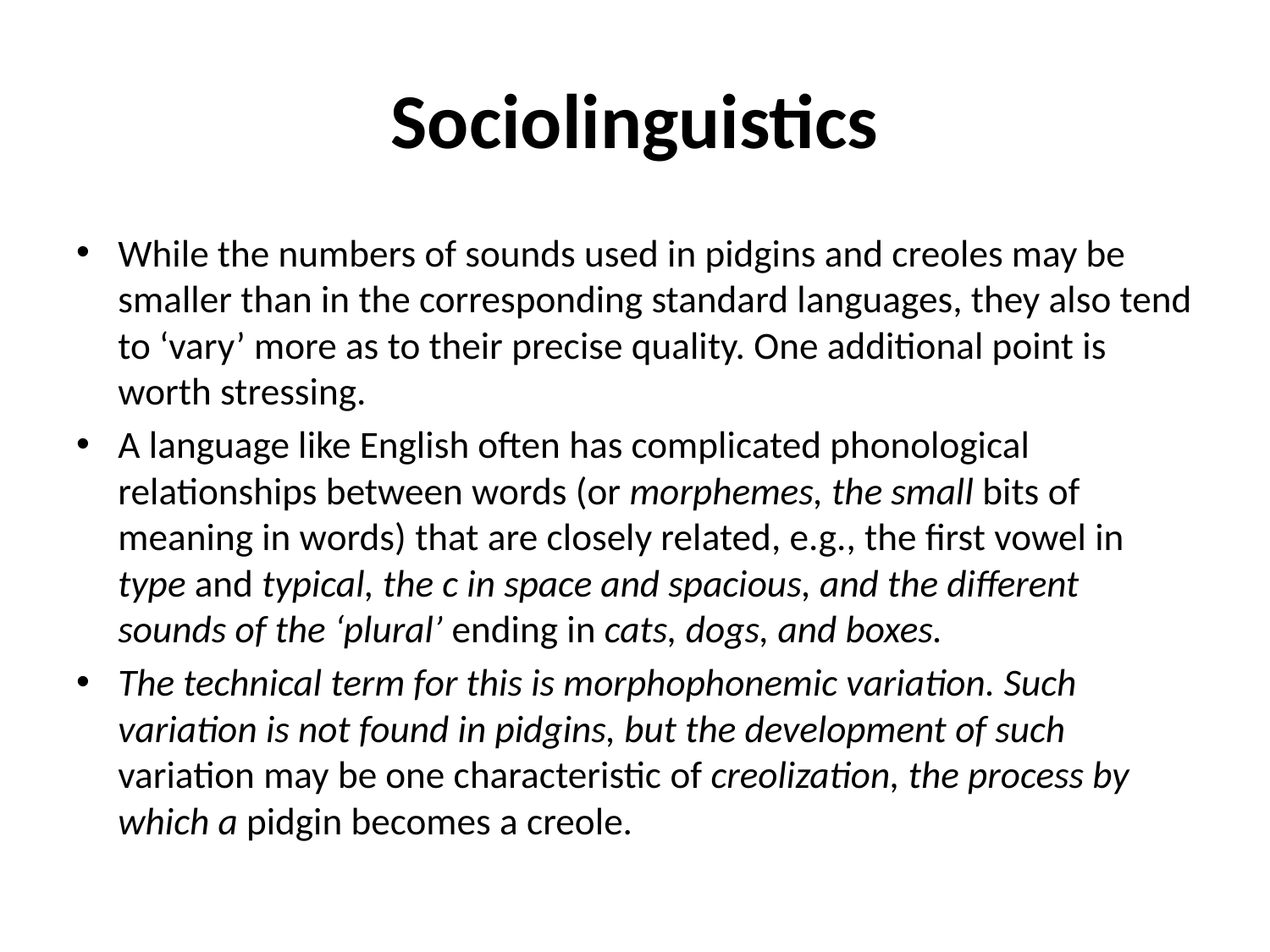

# Sociolinguistics
While the numbers of sounds used in pidgins and creoles may be smaller than in the corresponding standard languages, they also tend to ‘vary’ more as to their precise quality. One additional point is worth stressing.
A language like English often has complicated phonological relationships between words (or morphemes, the small bits of meaning in words) that are closely related, e.g., the first vowel in type and typical, the c in space and spacious, and the different sounds of the ‘plural’ ending in cats, dogs, and boxes.
The technical term for this is morphophonemic variation. Such variation is not found in pidgins, but the development of such variation may be one characteristic of creolization, the process by which a pidgin becomes a creole.